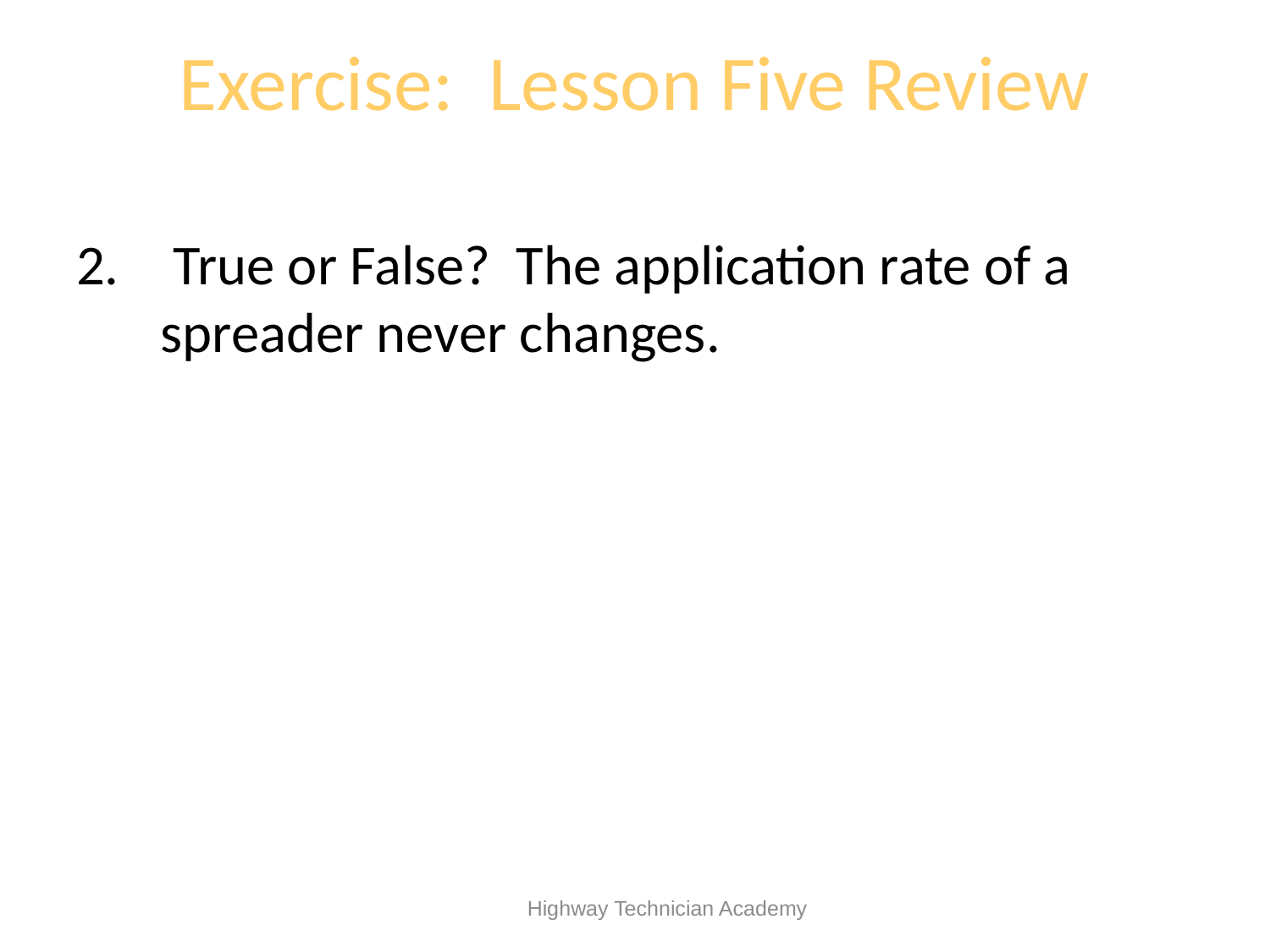

# Exercise:  Lesson Five Review
 True or False?  The application rate of a spreader never changes.
           Highway Technician Academy